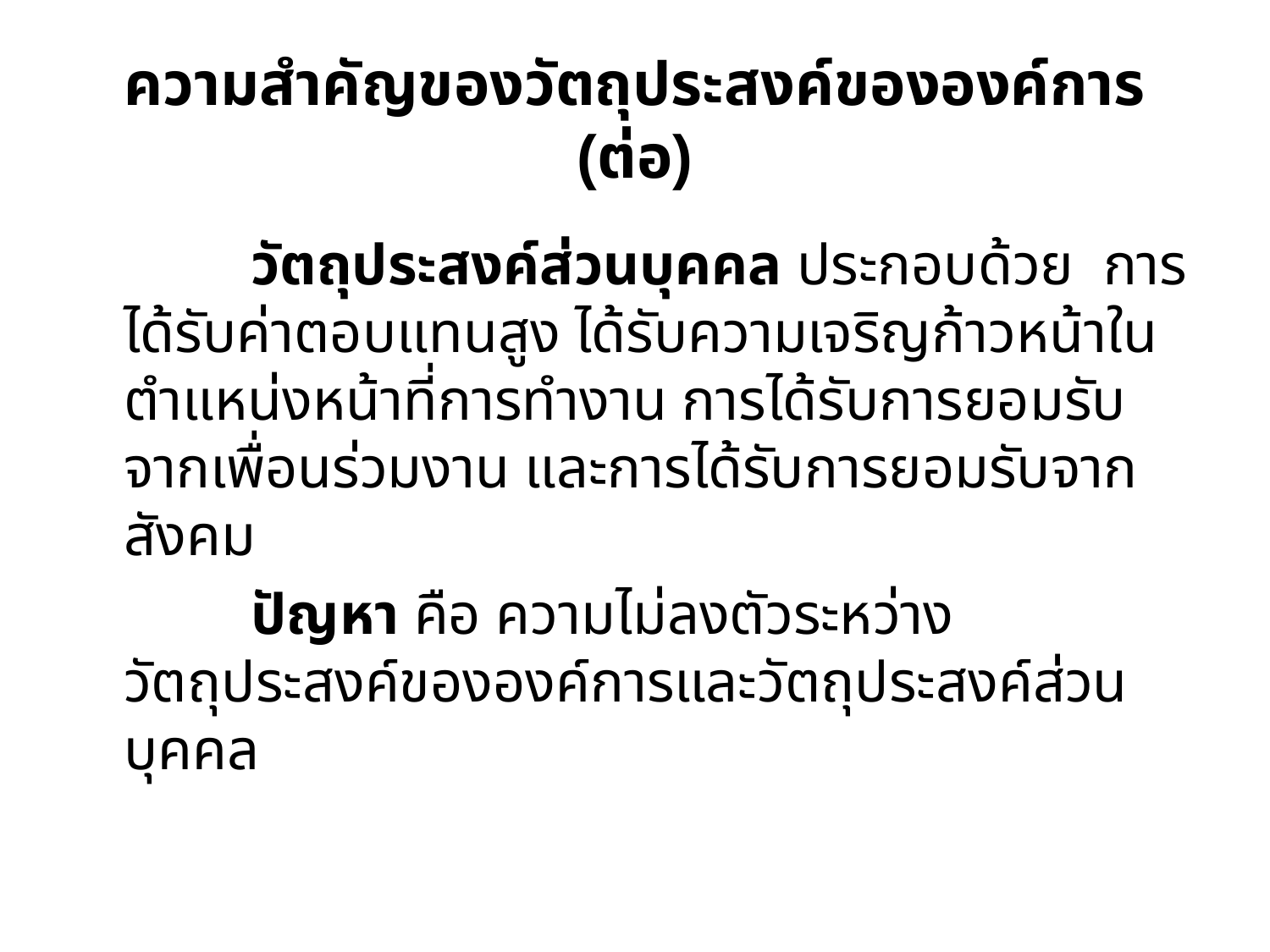

# ความสำคัญของวัตถุประสงค์ขององค์การ (ต่อ)
		วัตถุประสงค์ส่วนบุคคล ประกอบด้วย  การได้รับค่าตอบแทนสูง ได้รับความเจริญก้าวหน้าในตำแหน่งหน้าที่การทำงาน การได้รับการยอมรับจากเพื่อนร่วมงาน และการได้รับการยอมรับจากสังคม
		ปัญหา คือ ความไม่ลงตัวระหว่างวัตถุประสงค์ขององค์การและวัตถุประสงค์ส่วนบุคคล